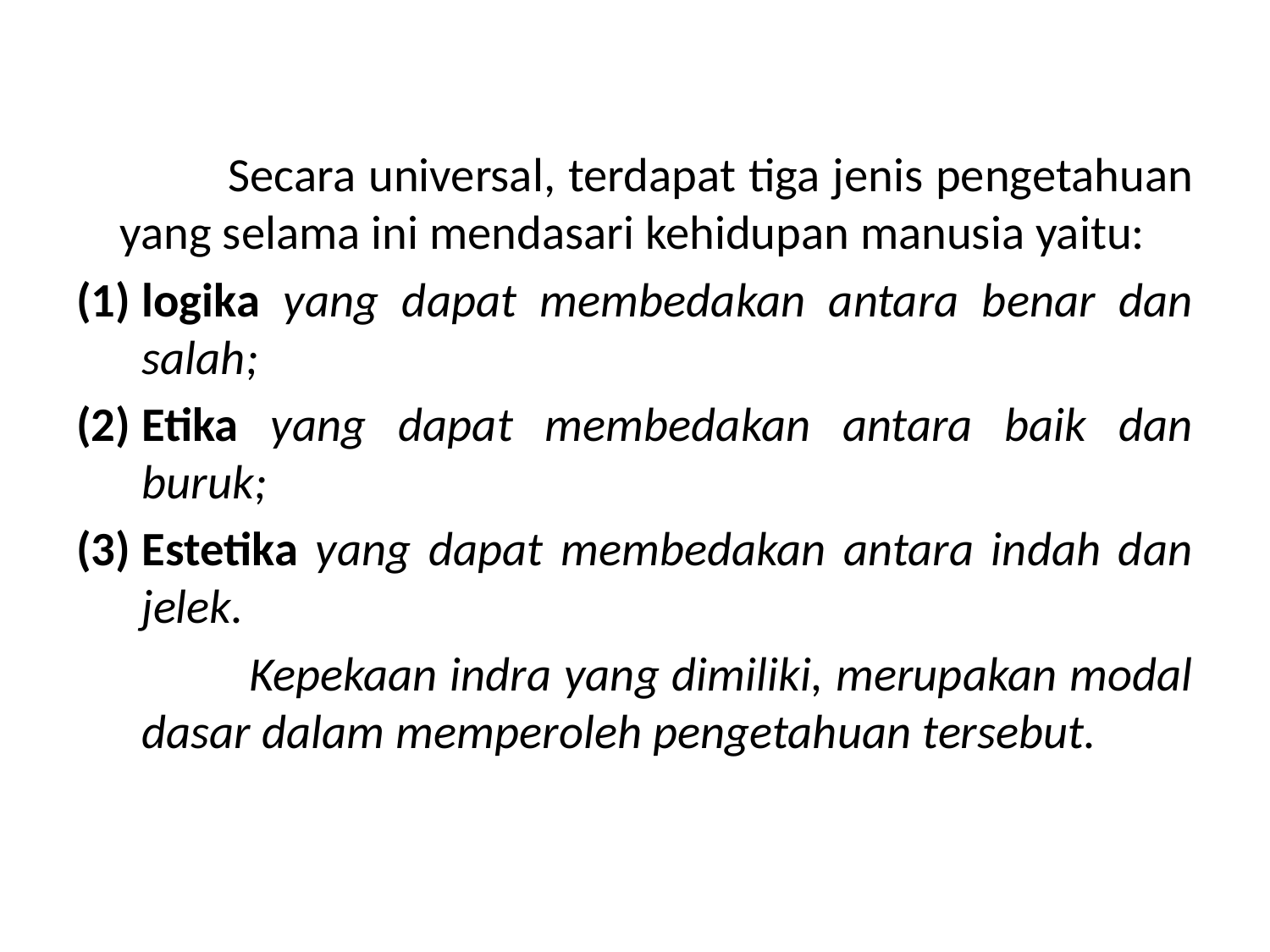

Secara universal, terdapat tiga jenis pengetahuan yang selama ini mendasari kehidupan manusia yaitu:
logika yang dapat membedakan antara benar dan salah;
Etika yang dapat membedakan antara baik dan buruk;
Estetika yang dapat membedakan antara indah dan jelek.
              Kepekaan indra yang dimiliki, merupakan modal dasar dalam memperoleh pengetahuan tersebut.